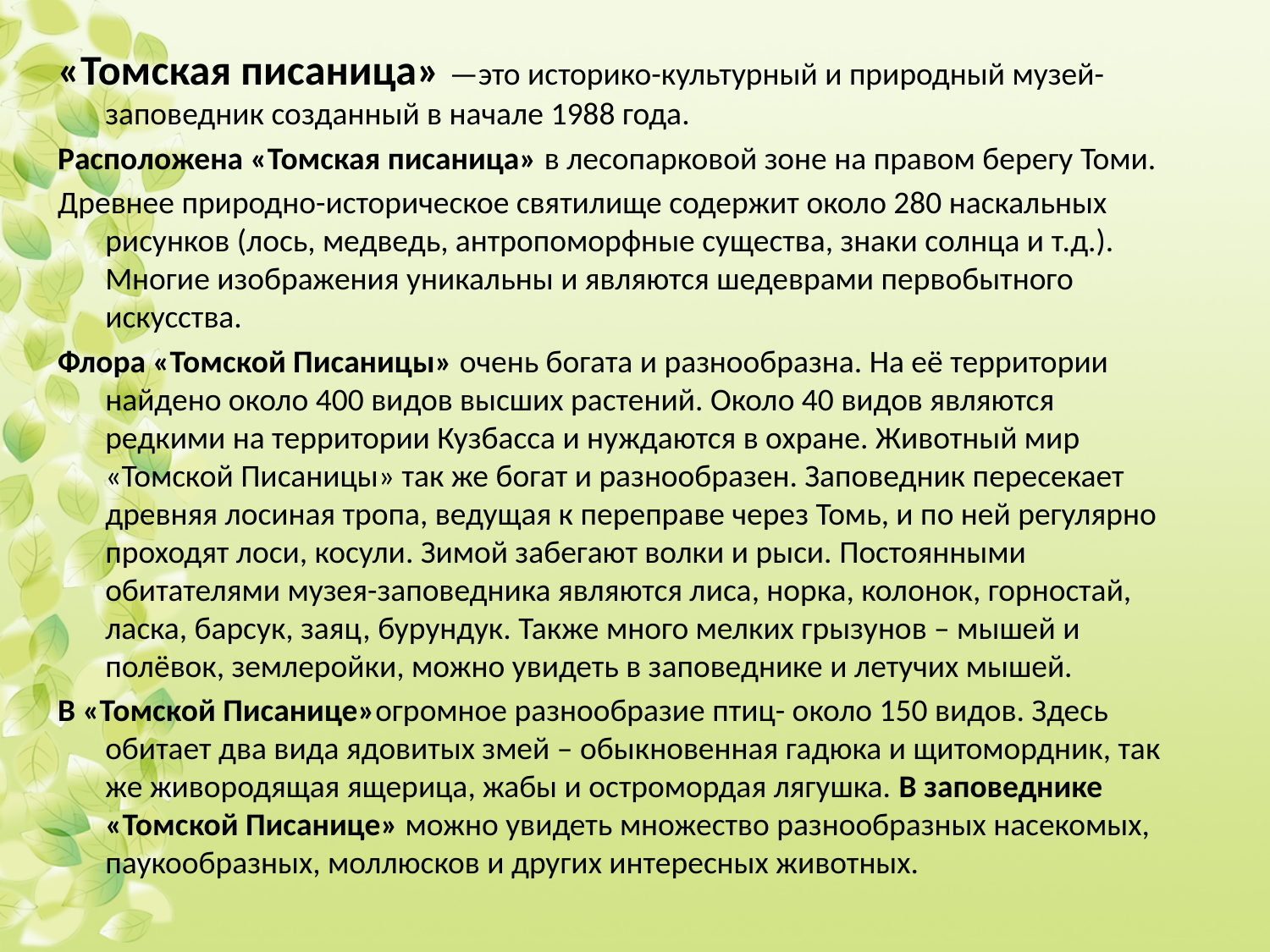

«Томская писаница» —это историко-культурный и природный музей-заповедник созданный в начале 1988 года.
Расположена «Томская писаница» в лесопарковой зоне на правом берегу Томи.
Древнее природно-историческое святилище содержит около 280 наскальных рисунков (лось, медведь, антропоморфные существа, знаки солнца и т.д.). Многие изображения уникальны и являются шедеврами первобытного искусства.
Флора «Томской Писаницы» очень богата и разнообразна. На её территории найдено около 400 видов высших растений. Около 40 видов являются редкими на территории Кузбасса и нуждаются в охране. Животный мир «Томской Писаницы» так же богат и разнообразен. Заповедник пересекает древняя лосиная тропа, ведущая к переправе через Томь, и по ней регулярно проходят лоси, косули. Зимой забегают волки и рыси. Постоянными обитателями музея-заповедника являются лиса, норка, колонок, горностай, ласка, барсук, заяц, бурундук. Также много мелких грызунов – мышей и полёвок, землеройки, можно увидеть в заповеднике и летучих мышей.
В «Томской Писанице»огромное разнообразие птиц- около 150 видов. Здесь обитает два вида ядовитых змей – обыкновенная гадюка и щитомордник, так же живородящая ящерица, жабы и остромордая лягушка. В заповеднике «Томской Писанице» можно увидеть множество разнообразных насекомых, паукообразных, моллюсков и других интересных животных.